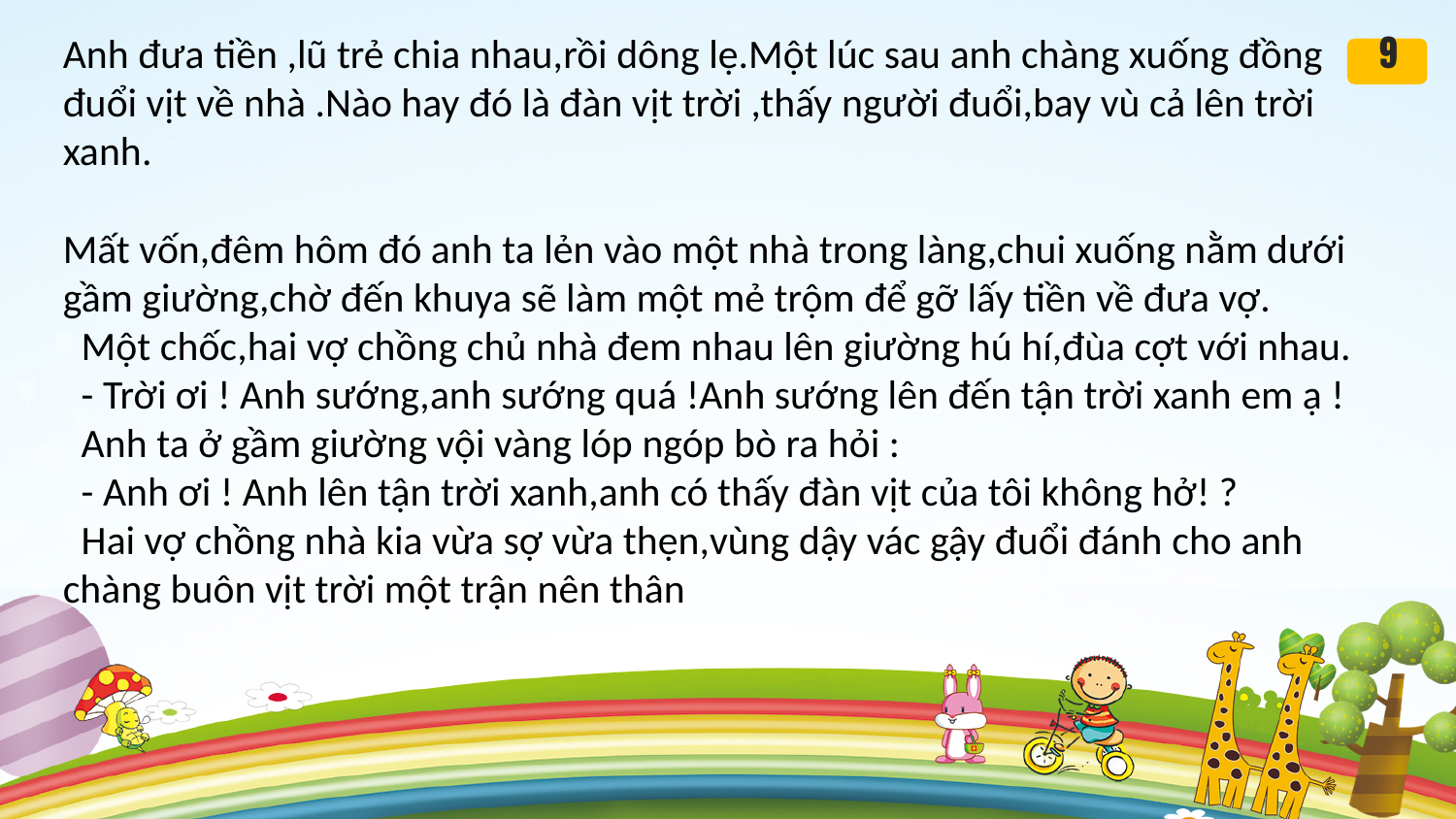

Anh đưa tiền ,lũ trẻ chia nhau,rồi dông lẹ.Một lúc sau anh chàng xuống đồng đuổi vịt về nhà .Nào hay đó là đàn vịt trời ,thấy người đuổi,bay vù cả lên trời xanh.

Mất vốn,đêm hôm đó anh ta lẻn vào một nhà trong làng,chui xuống nằm dưới gầm giường,chờ đến khuya sẽ làm một mẻ trộm để gỡ lấy tiền về đưa vợ.
  Một chốc,hai vợ chồng chủ nhà đem nhau lên giường hú hí,đùa cợt với nhau.
  - Trời ơi ! Anh sướng,anh sướng quá !Anh sướng lên đến tận trời xanh em ạ !
  Anh ta ở gầm giường vội vàng lóp ngóp bò ra hỏi :
  - Anh ơi ! Anh lên tận trời xanh,anh có thấy đàn vịt của tôi không hở! ?
  Hai vợ chồng nhà kia vừa sợ vừa thẹn,vùng dậy vác gậy đuổi đánh cho anh chàng buôn vịt trời một trận nên thân
9